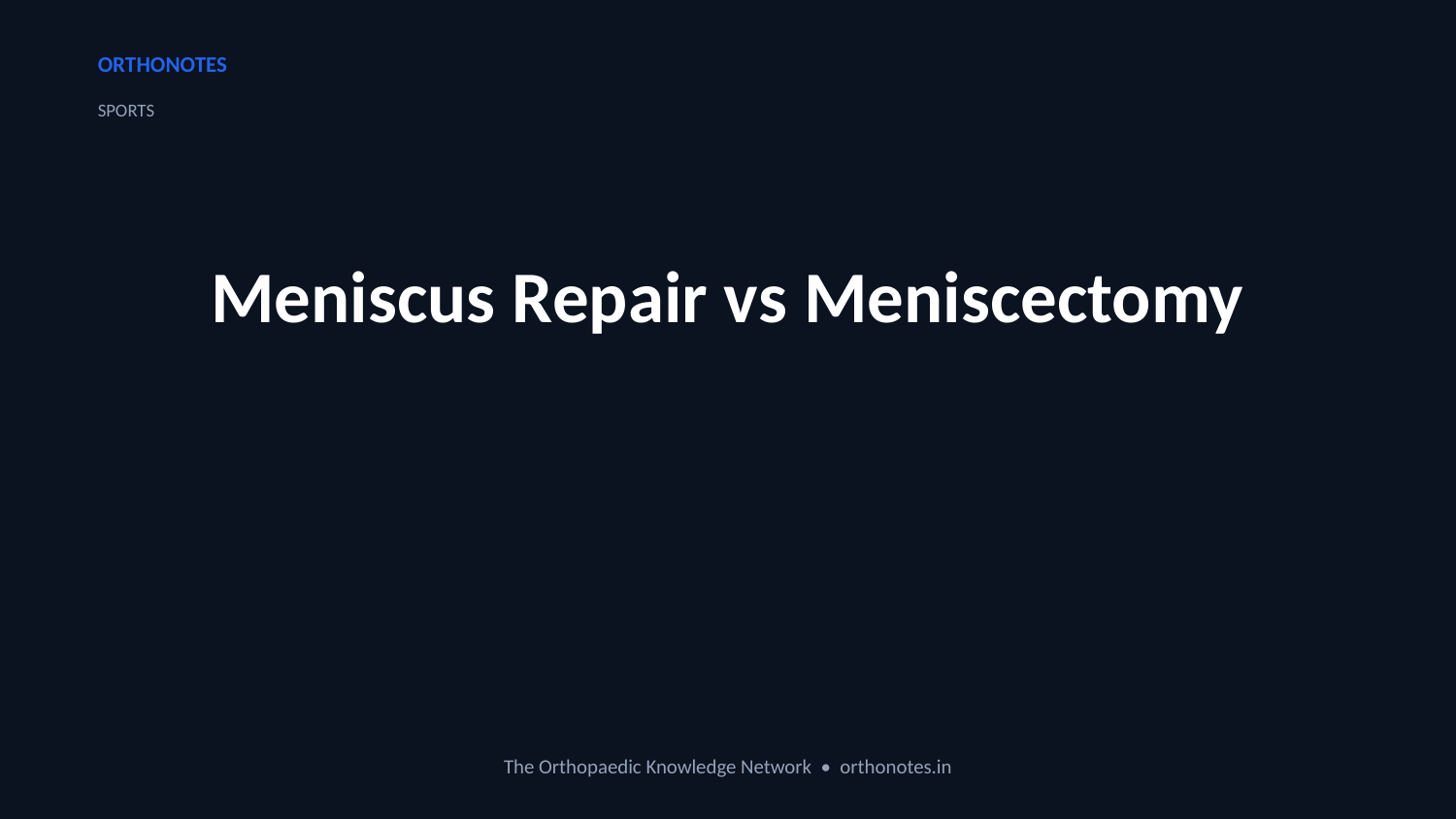

ORTHONOTES
SPORTS
Meniscus Repair vs Meniscectomy
The Orthopaedic Knowledge Network  •  orthonotes.in